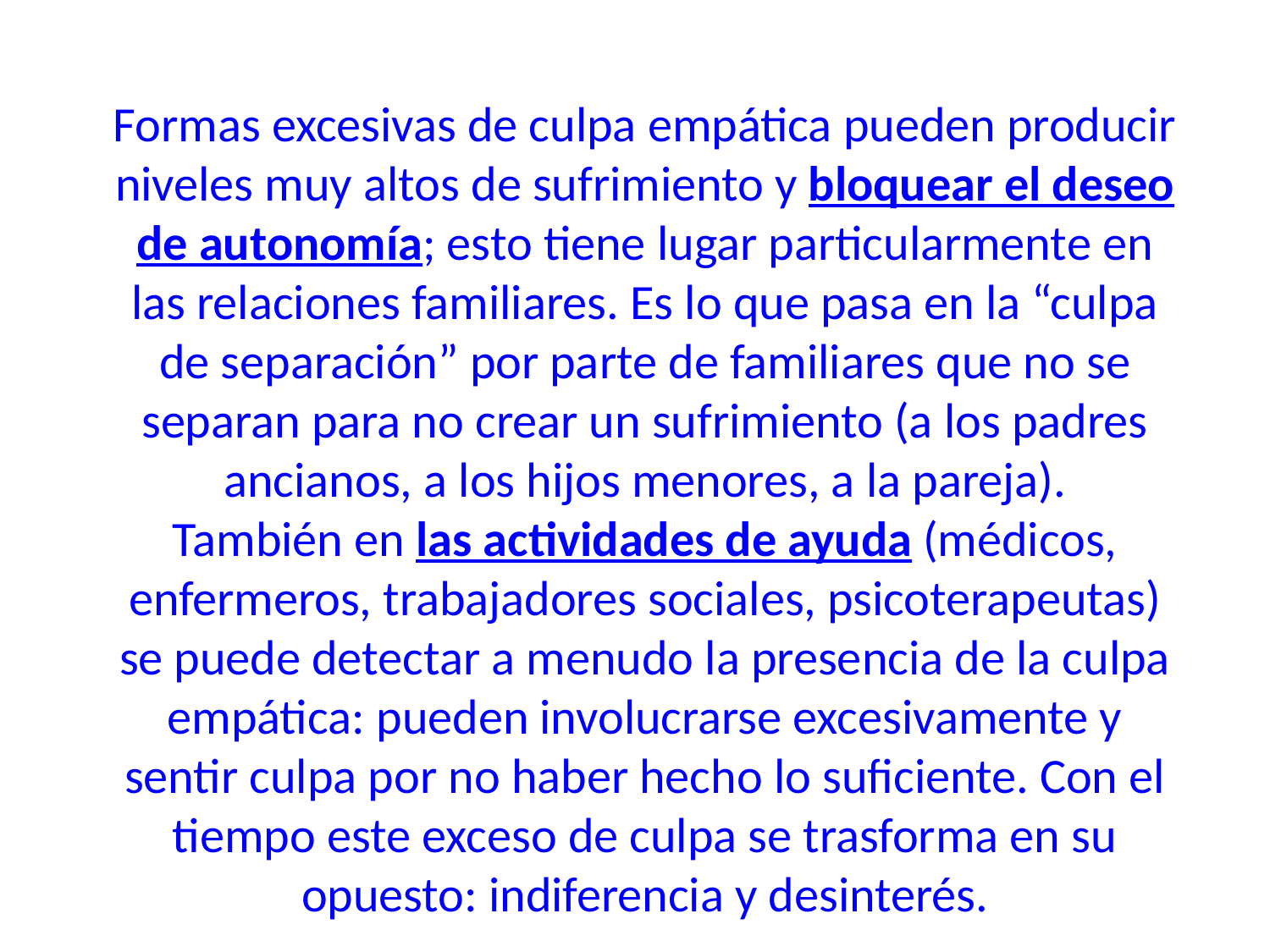

Formas excesivas de culpa empática pueden producir niveles muy altos de sufrimiento y bloquear el deseo de autonomía; esto tiene lugar particularmente en las relaciones familiares. Es lo que pasa en la “culpa de separación” por parte de familiares que no se separan para no crear un sufrimiento (a los padres ancianos, a los hijos menores, a la pareja).
También en las actividades de ayuda (médicos, enfermeros, trabajadores sociales, psicoterapeutas) se puede detectar a menudo la presencia de la culpa empática: pueden involucrarse excesivamente y sentir culpa por no haber hecho lo suficiente. Con el tiempo este exceso de culpa se trasforma en su opuesto: indiferencia y desinterés.